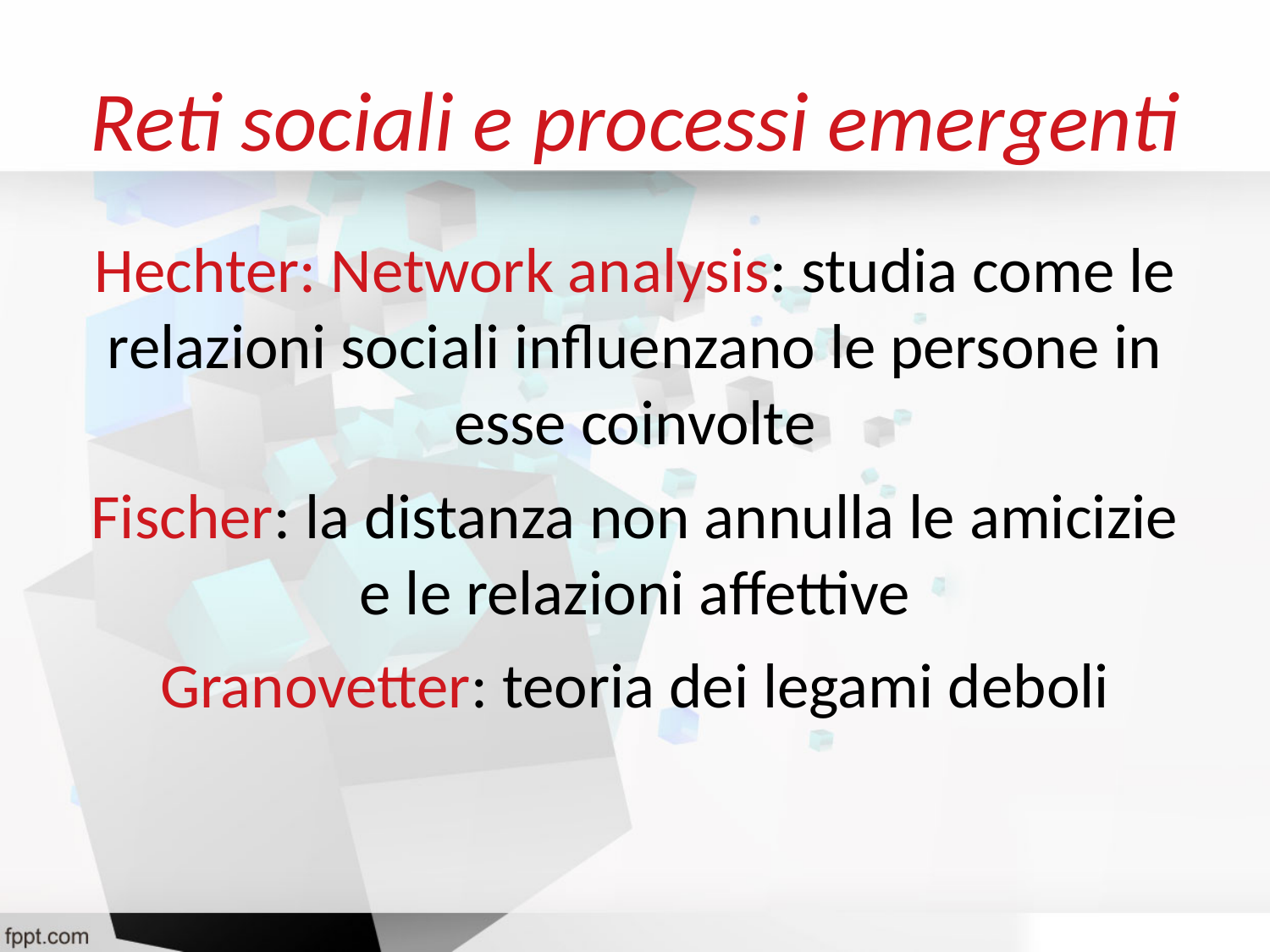

Reti sociali e processi emergenti
Hechter: Network analysis: studia come le relazioni sociali influenzano le persone in esse coinvolte
Fischer: la distanza non annulla le amicizie e le relazioni affettive
Granovetter: teoria dei legami deboli